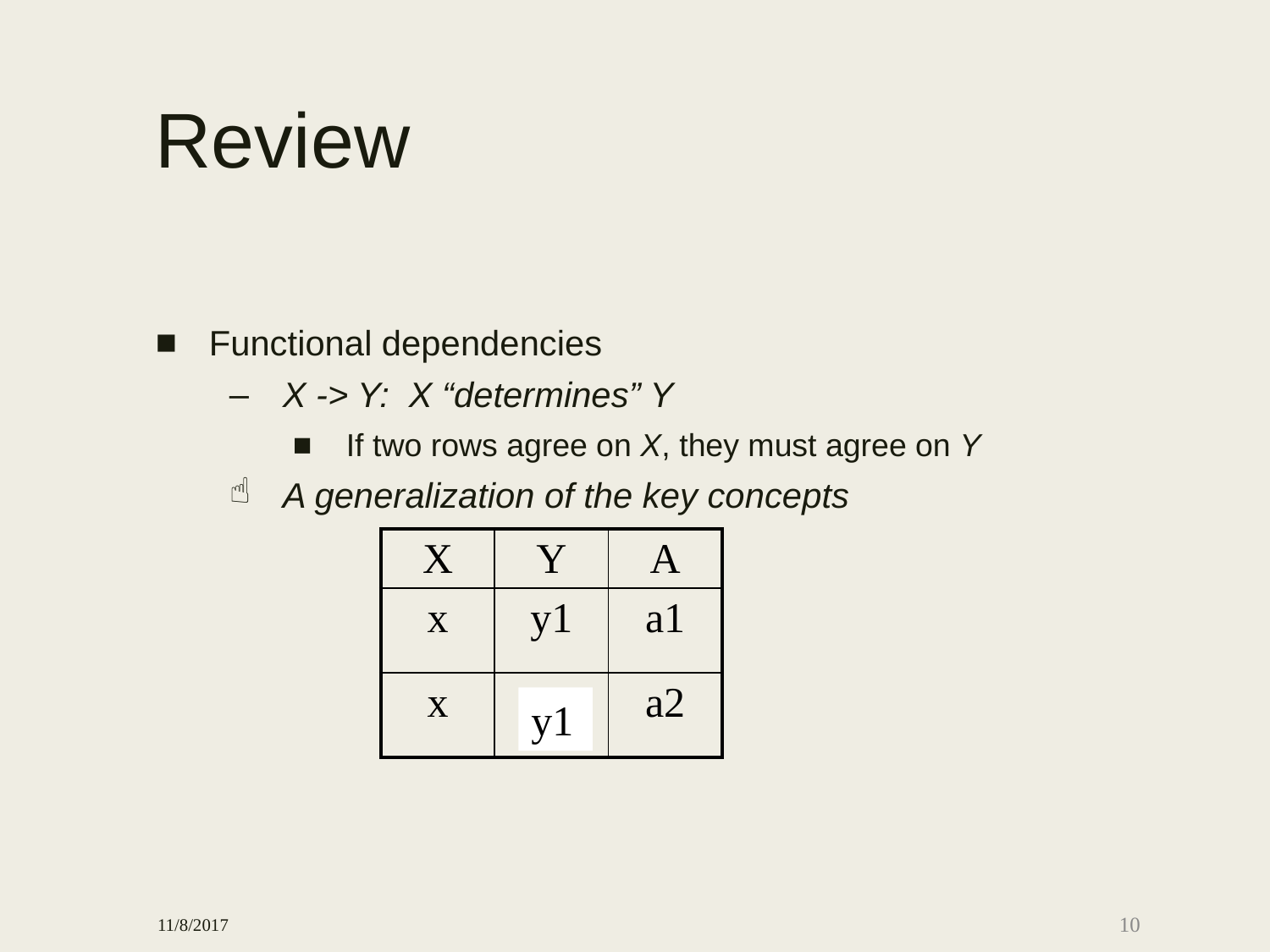

# Review
Functional dependencies
X -> Y:  X “determines” Y
If two rows agree on X, they must agree on Y
A generalization of the key concepts
| X | Y | A |
| --- | --- | --- |
| x | y1 | a1 |
| x | ? | a2 |
y1
11/8/2017

10